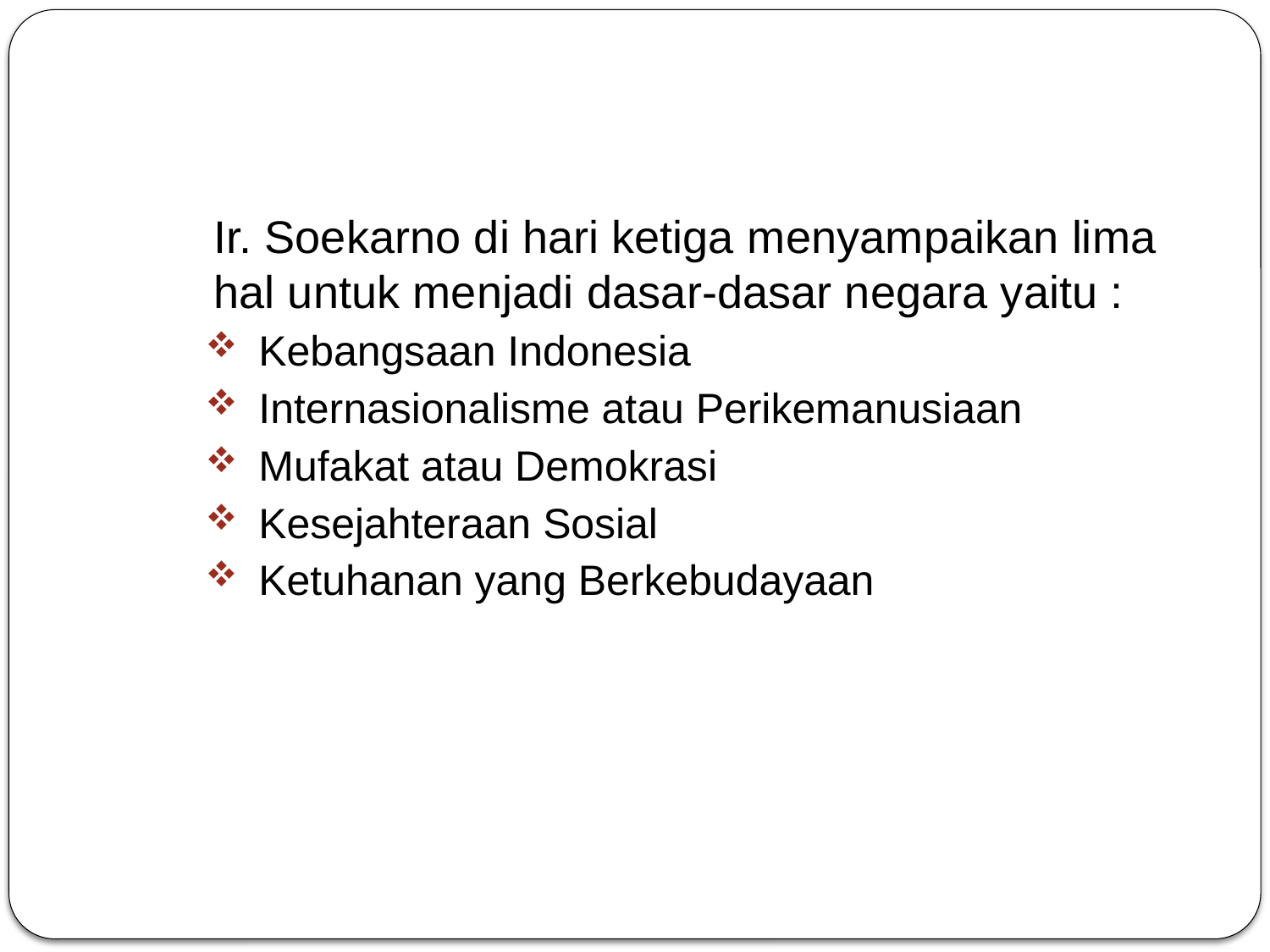

#
	Ir. Soekarno di hari ketiga menyampaikan lima hal untuk menjadi dasar-dasar negara yaitu :
 Kebangsaan Indonesia
 Internasionalisme atau Perikemanusiaan
 Mufakat atau Demokrasi
 Kesejahteraan Sosial
 Ketuhanan yang Berkebudayaan